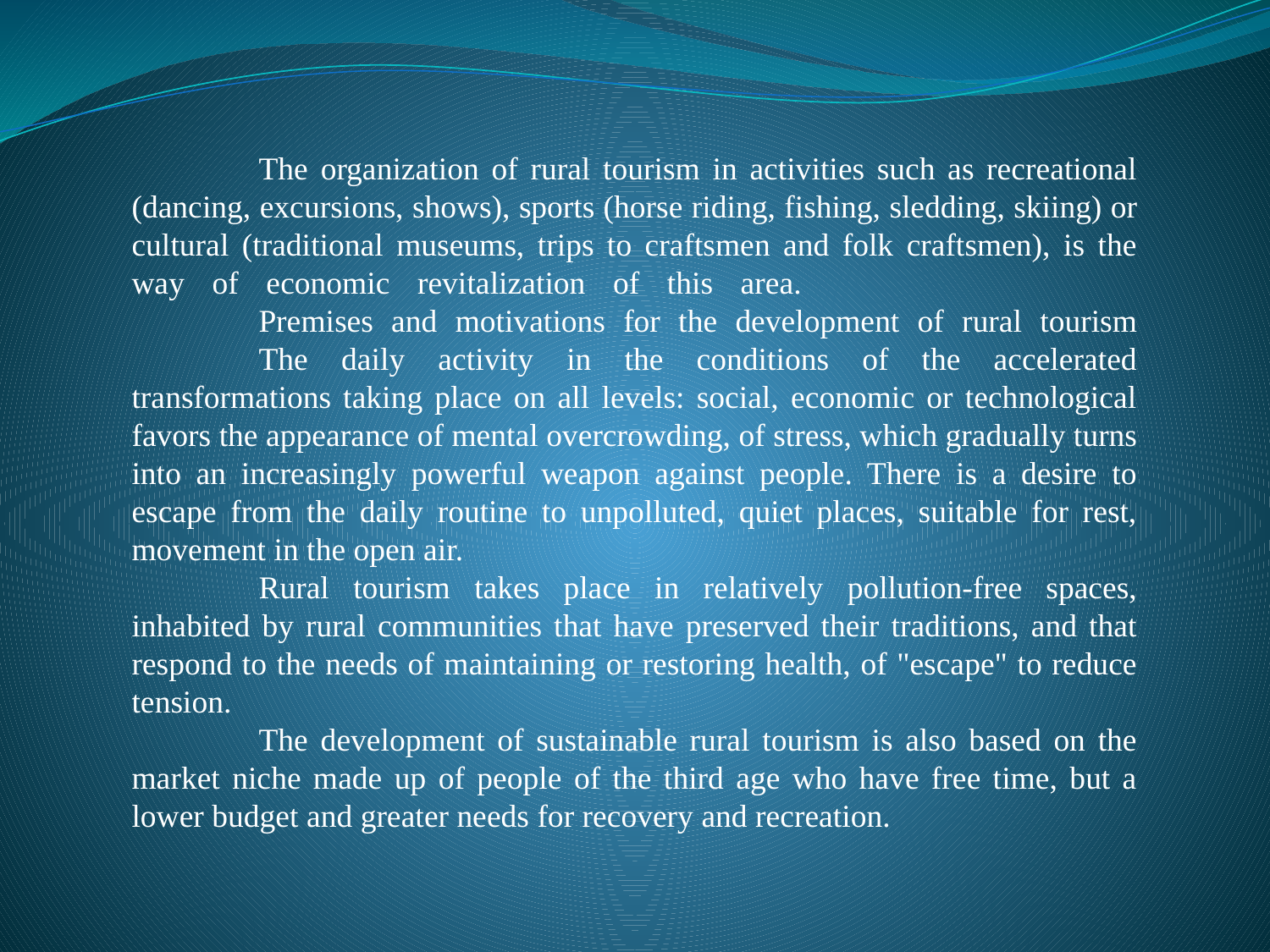

The organization of rural tourism in activities such as recreational (dancing, excursions, shows), sports (horse riding, fishing, sledding, skiing) or cultural (traditional museums, trips to craftsmen and folk craftsmen), is the way of economic revitalization of this area.				Premises and motivations for the development of rural tourism	The daily activity in the conditions of the accelerated transformations taking place on all levels: social, economic or technological favors the appearance of mental overcrowding, of stress, which gradually turns into an increasingly powerful weapon against people. There is a desire to escape from the daily routine to unpolluted, quiet places, suitable for rest, movement in the open air.
	Rural tourism takes place in relatively pollution-free spaces, inhabited by rural communities that have preserved their traditions, and that respond to the needs of maintaining or restoring health, of "escape" to reduce tension.								The development of sustainable rural tourism is also based on the market niche made up of people of the third age who have free time, but a lower budget and greater needs for recovery and recreation.